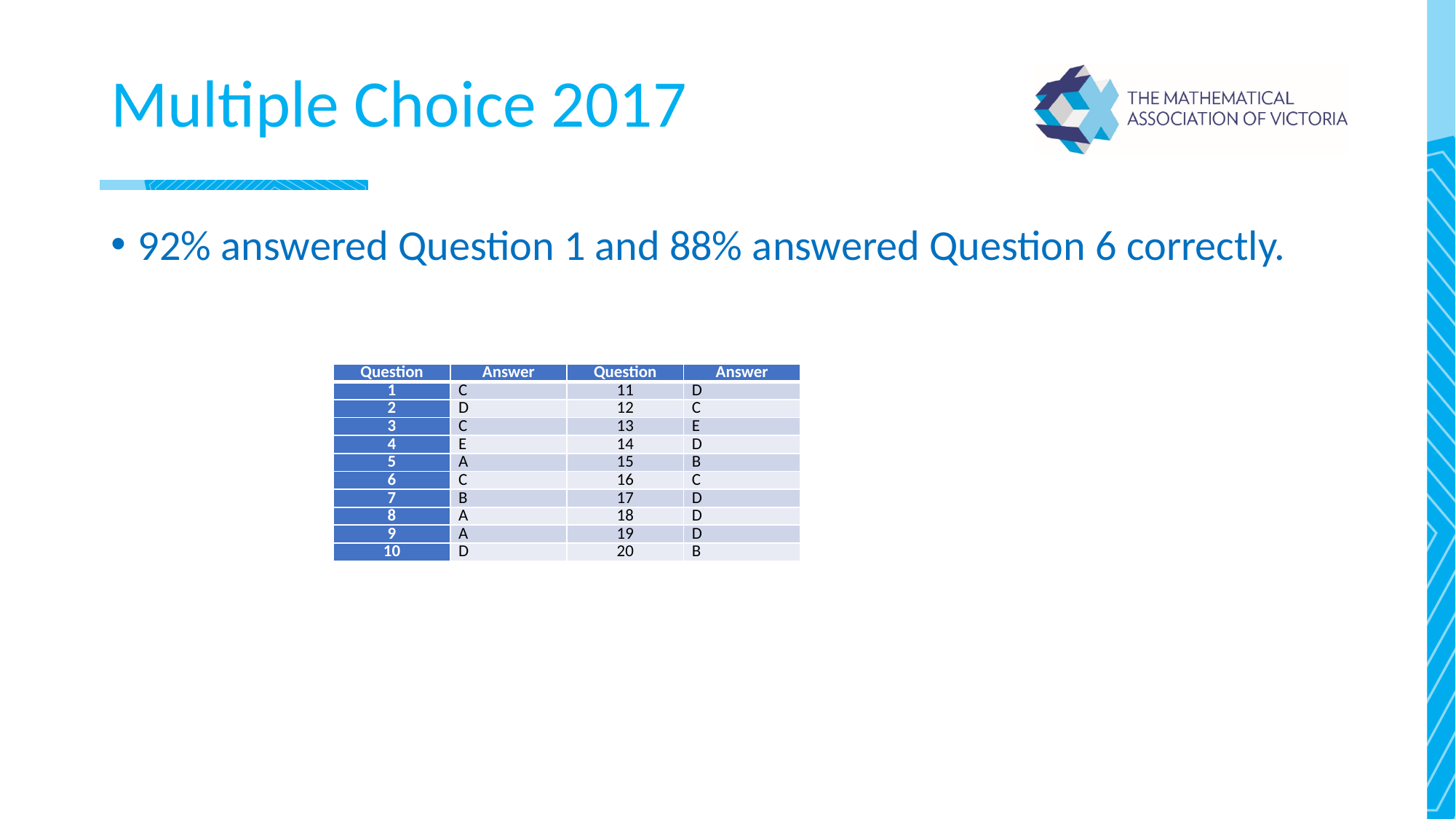

# Multiple Choice 2017
92% answered Question 1 and 88% answered Question 6 correctly.

| Question | Answer | Question | Answer |
| --- | --- | --- | --- |
| 1 | C | 11 | D |
| 2 | D | 12 | C |
| 3 | C | 13 | E |
| 4 | E | 14 | D |
| 5 | A | 15 | B |
| 6 | C | 16 | C |
| 7 | B | 17 | D |
| 8 | A | 18 | D |
| 9 | A | 19 | D |
| 10 | D | 20 | B |